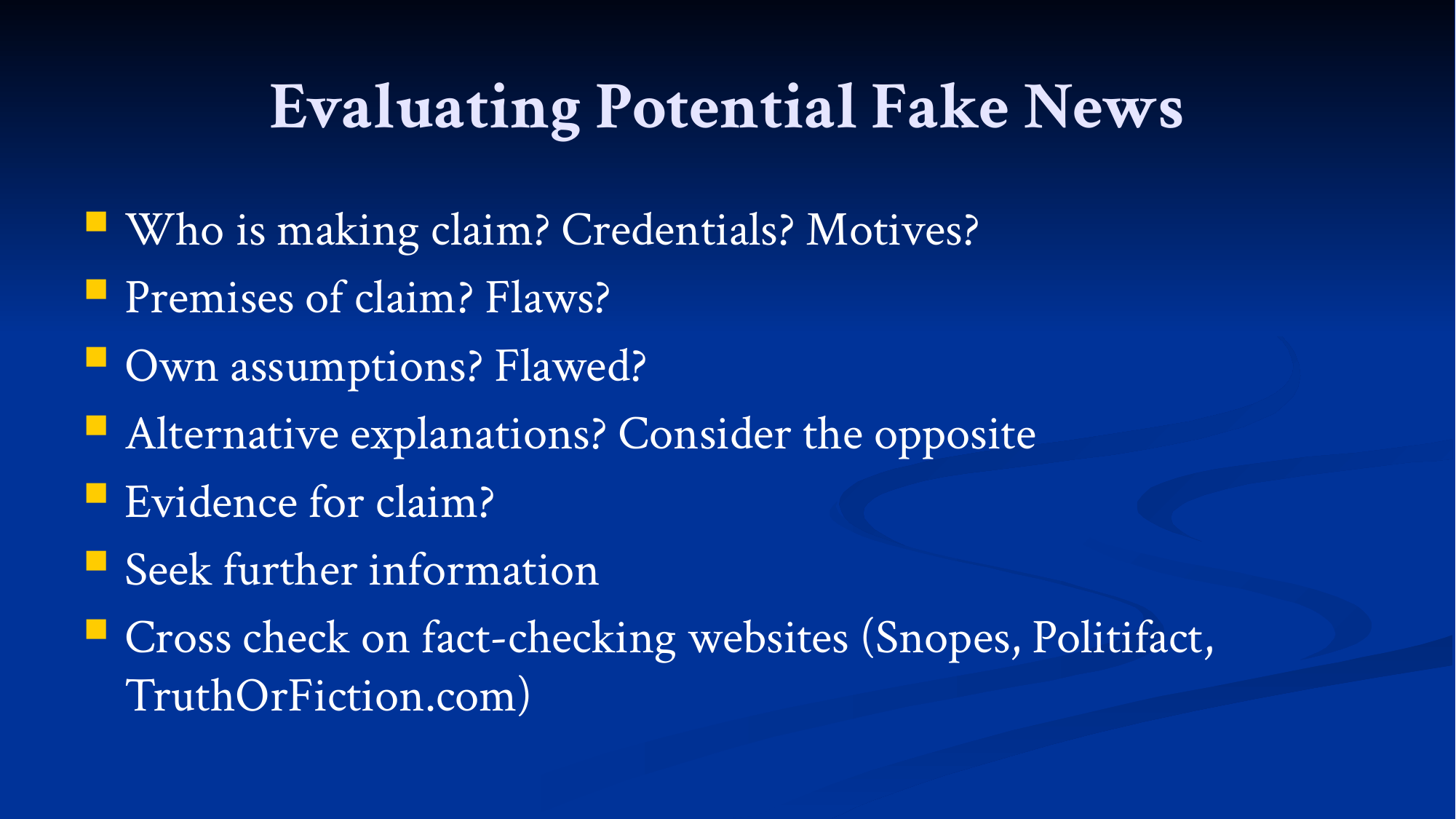

# Evaluating Potential Fake News
Who is making claim? Credentials? Motives?
Premises of claim? Flaws?
Own assumptions? Flawed?
Alternative explanations? Consider the opposite
Evidence for claim?
Seek further information
Cross check on fact-checking websites (Snopes, Politifact, TruthOrFiction.com)